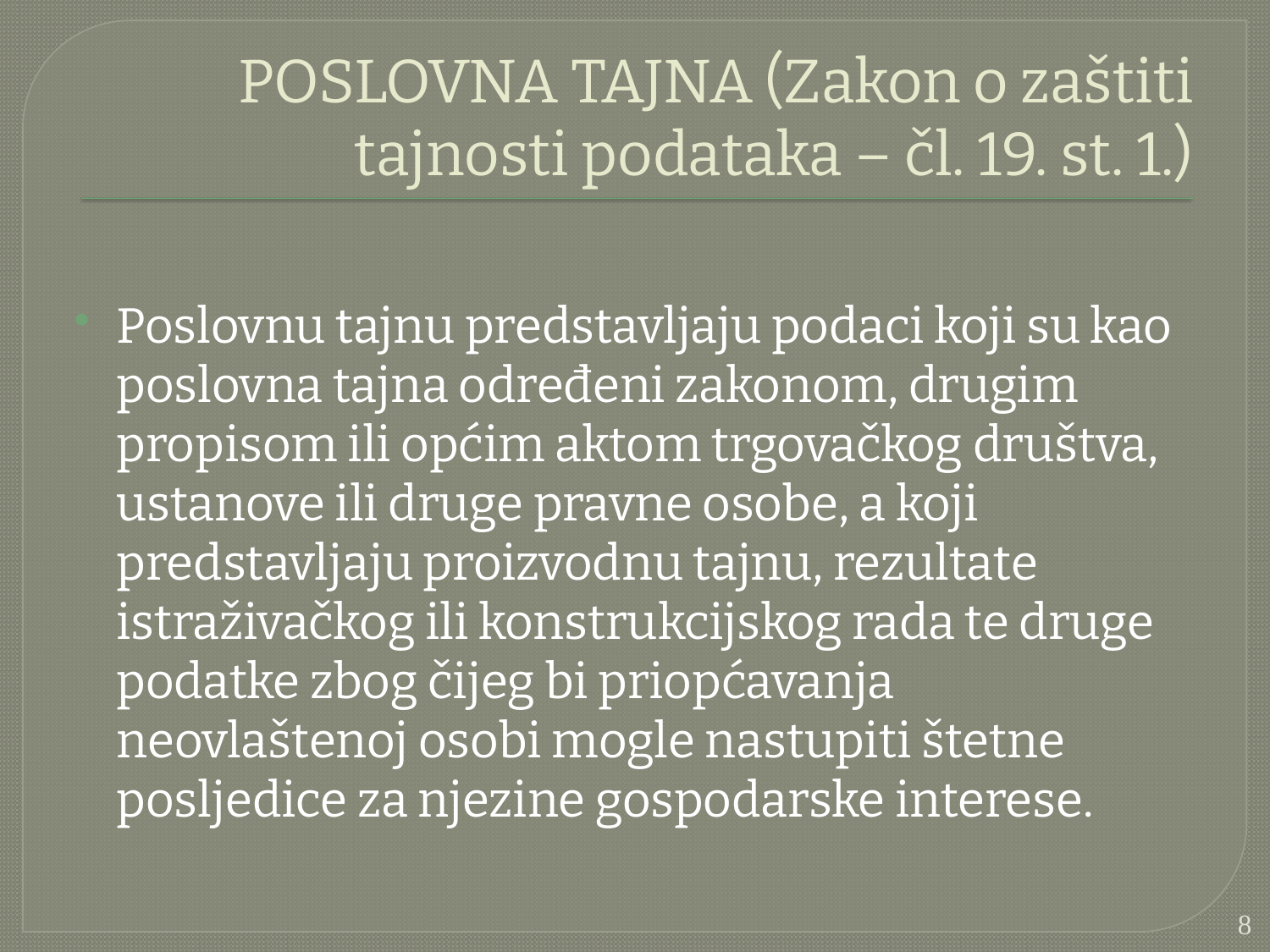

# POSLOVNA TAJNA (Zakon o zaštiti tajnosti podataka – čl. 19. st. 1.)

Poslovnu tajnu predstavljaju podaci koji su kao poslovna tajna određeni zakonom, drugim propisom ili općim aktom trgovačkog društva, ustanove ili druge pravne osobe, a koji predstavljaju proizvodnu tajnu, rezultate istraživačkog ili konstrukcijskog rada te druge podatke zbog čijeg bi priopćavanja neovlaštenoj osobi mogle nastupiti štetne posljedice za njezine gospodarske interese.
8